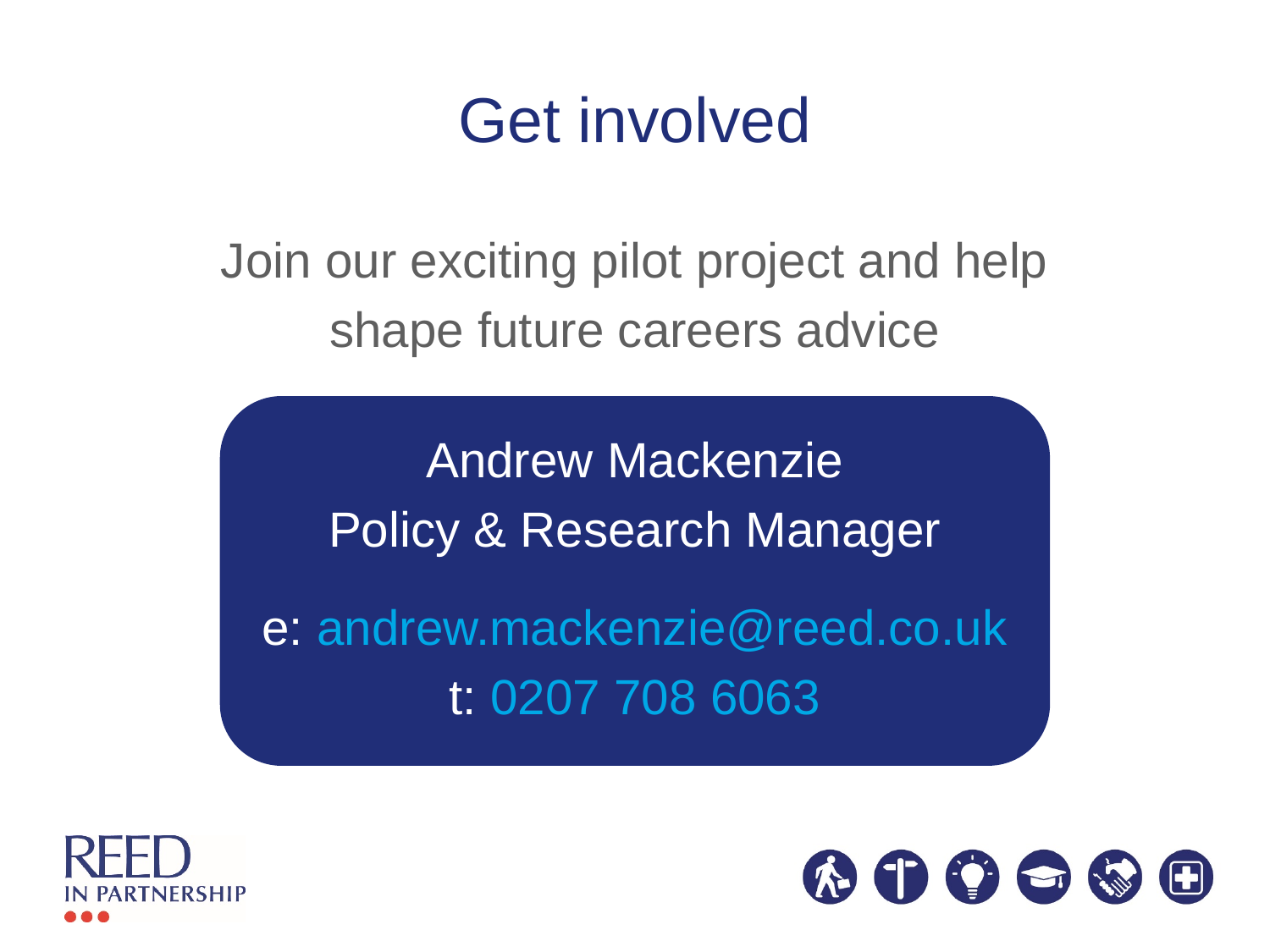

# Get involved
Join our exciting pilot project and help
shape future careers advice

Andrew Mackenzie
Policy & Research Manager

e: andrew.mackenzie@reed.co.uk
t: 0207 708 6063